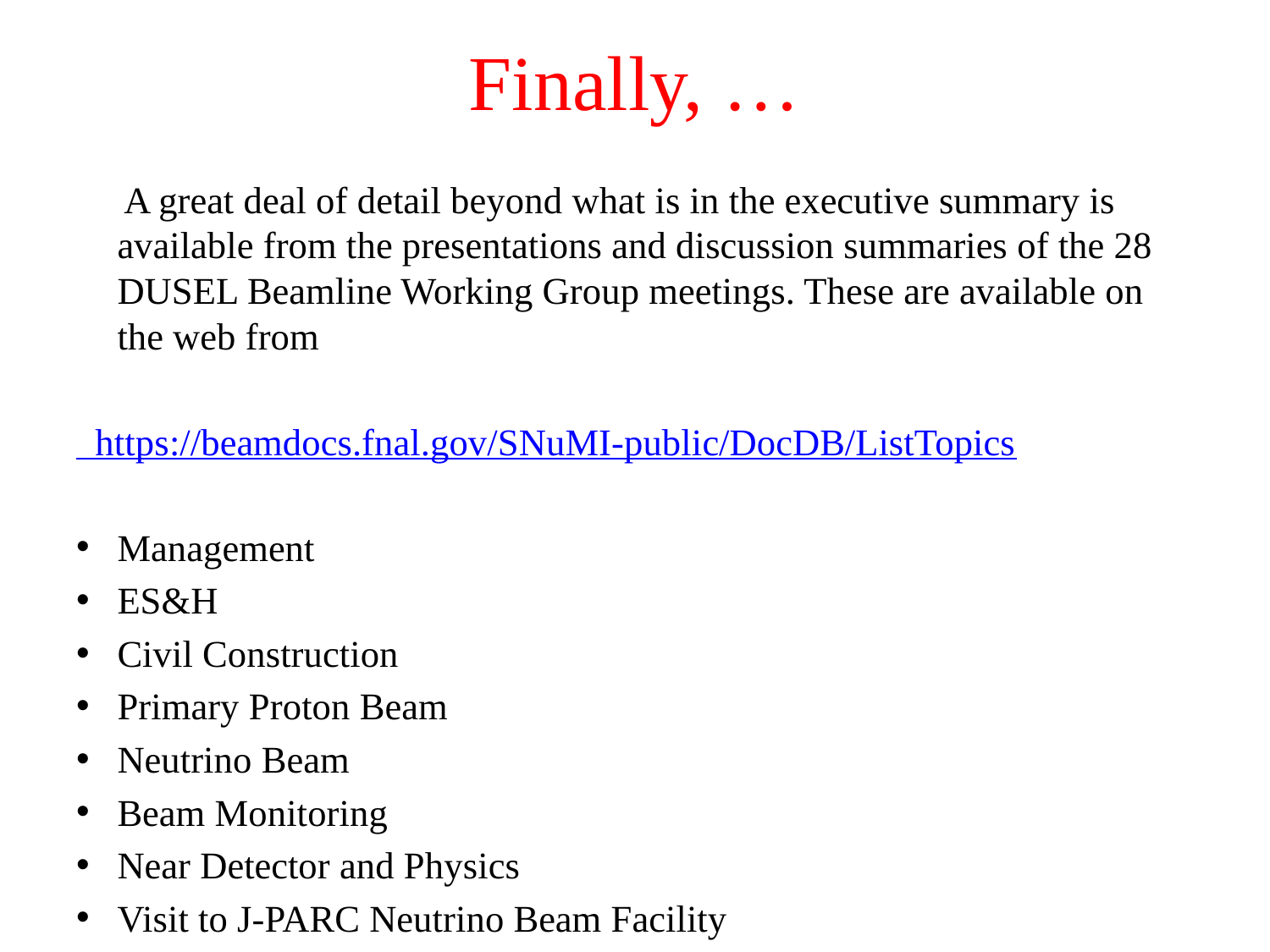

# Finally, …
     A great deal of detail beyond what is in the executive summary is available from the presentations and discussion summaries of the 28 DUSEL Beamline Working Group meetings. These are available on the web from

  https://beamdocs.fnal.gov/SNuMI-public/DocDB/ListTopics

Management
ES&H
Civil Construction
Primary Proton Beam
Neutrino Beam
Beam Monitoring
Near Detector and Physics
Visit to J-PARC Neutrino Beam Facility